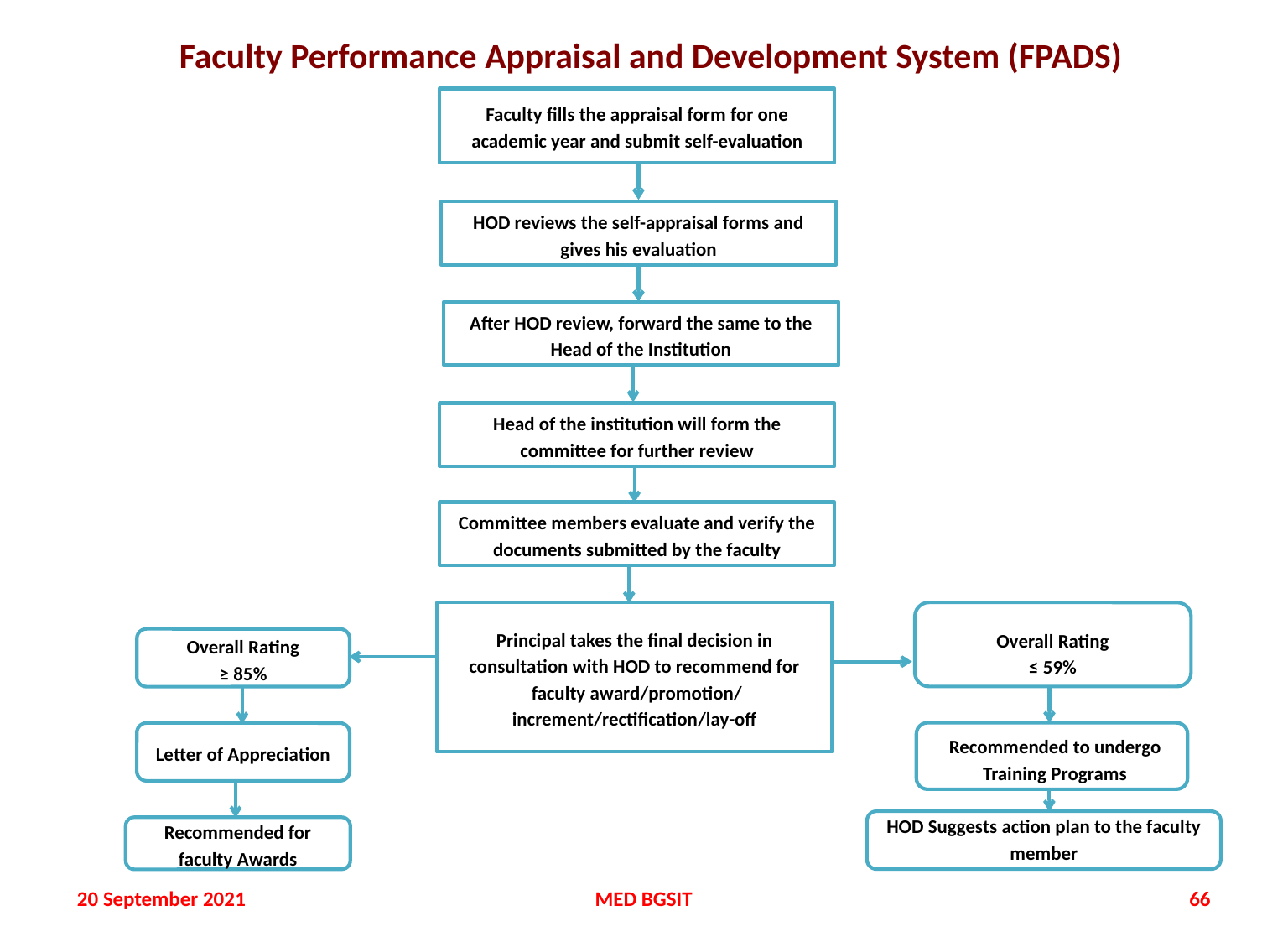

# Faculty Performance Appraisal and Development System (FPADS)
Faculty fills the appraisal form for one academic year and submit self-evaluation
HOD reviews the self-appraisal forms and gives his evaluation
After HOD review, forward the same to the Head of the Institution
Head of the institution will form the committee for further review
Committee members evaluate and verify the documents submitted by the faculty
Principal takes the final decision in consultation with HOD to recommend for
 faculty award/promotion/ increment/rectification/lay-off
Overall Rating
≥ 85%

Letter of Appreciation

HOD Suggests action plan to the faculty member

Recommended for faculty Awards

Overall Rating
≤ 59%

Recommended to undergo Training Programs
20 September 2021
MED BGSIT
66